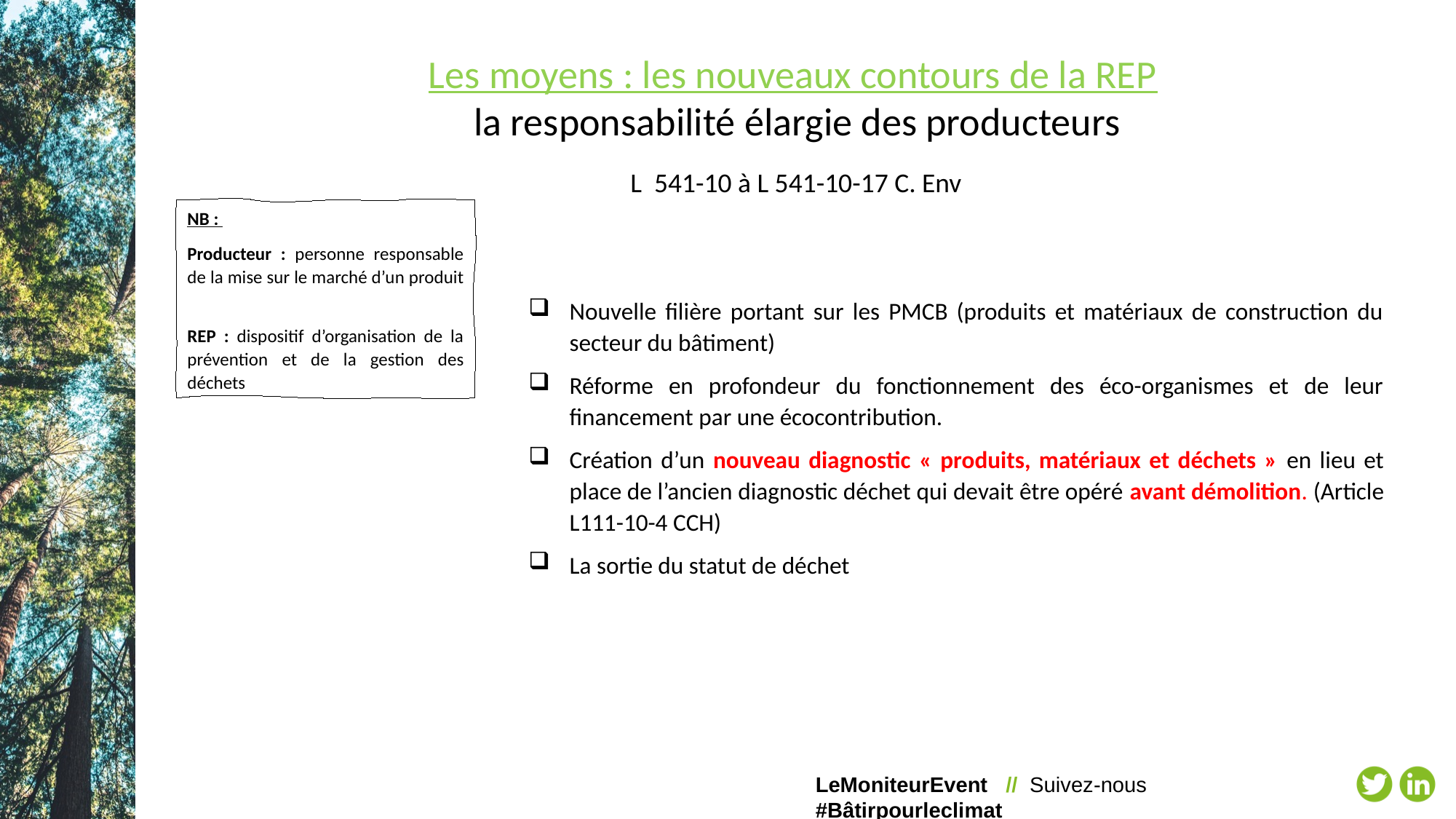

Les moyens : les nouveaux contours de la REP
 la responsabilité élargie des producteurs

 L  541-10 à L 541-10-17 C. Env
NB :
Producteur : personne responsable de la mise sur le marché d’un produit
REP : dispositif d’organisation de la prévention et de la gestion des déchets
Nouvelle filière portant sur les PMCB (produits et matériaux de construction du secteur du bâtiment)
Réforme en profondeur du fonctionnement des éco-organismes et de leur financement par une écocontribution.
Création d’un nouveau diagnostic « produits, matériaux et déchets » en lieu et place de l’ancien diagnostic déchet qui devait être opéré avant démolition. (Article L111-10-4 CCH)
La sortie du statut de déchet